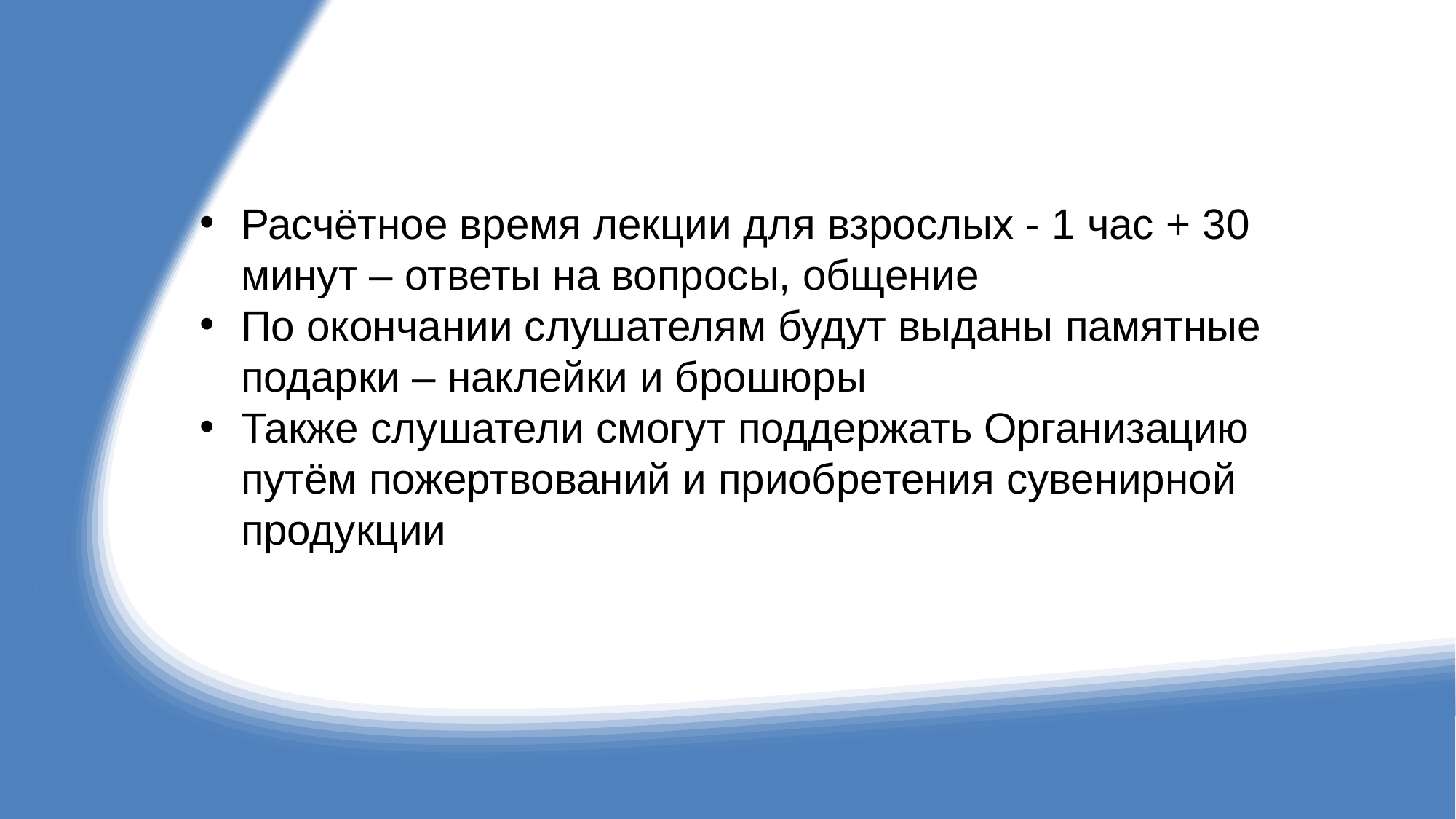

Расчётное время лекции для взрослых - 1 час + 30 минут – ответы на вопросы, общение
По окончании слушателям будут выданы памятные подарки – наклейки и брошюры
Также слушатели смогут поддержать Организацию путём пожертвований и приобретения сувенирной продукции